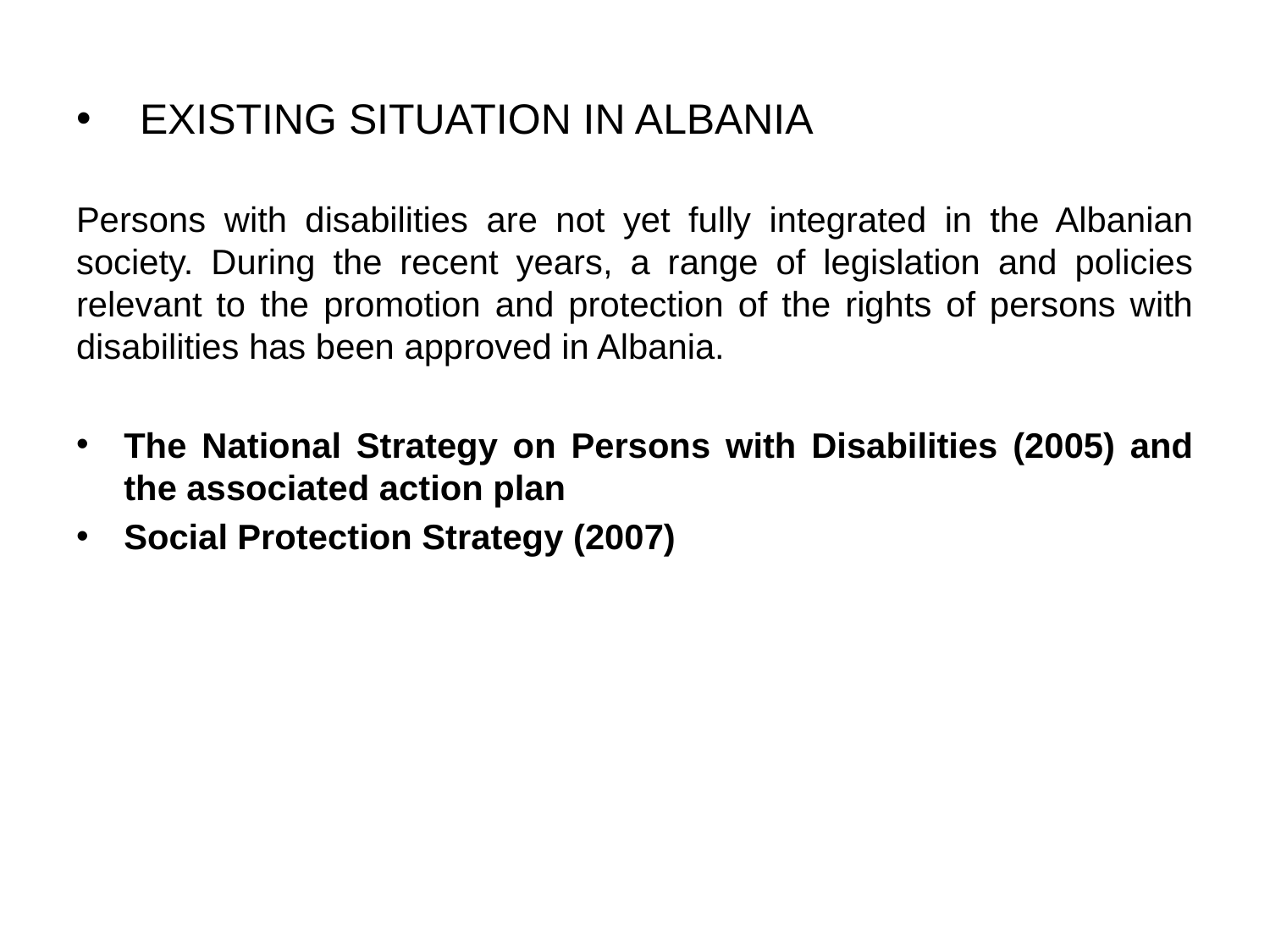

# EXISTING SITUATION IN ALBANIA
Persons with disabilities are not yet fully integrated in the Albanian society. During the recent years, a range of legislation and policies relevant to the promotion and protection of the rights of persons with disabilities has been approved in Albania.

The National Strategy on Persons with Disabilities (2005) and the associated action plan
Social Protection Strategy (2007)